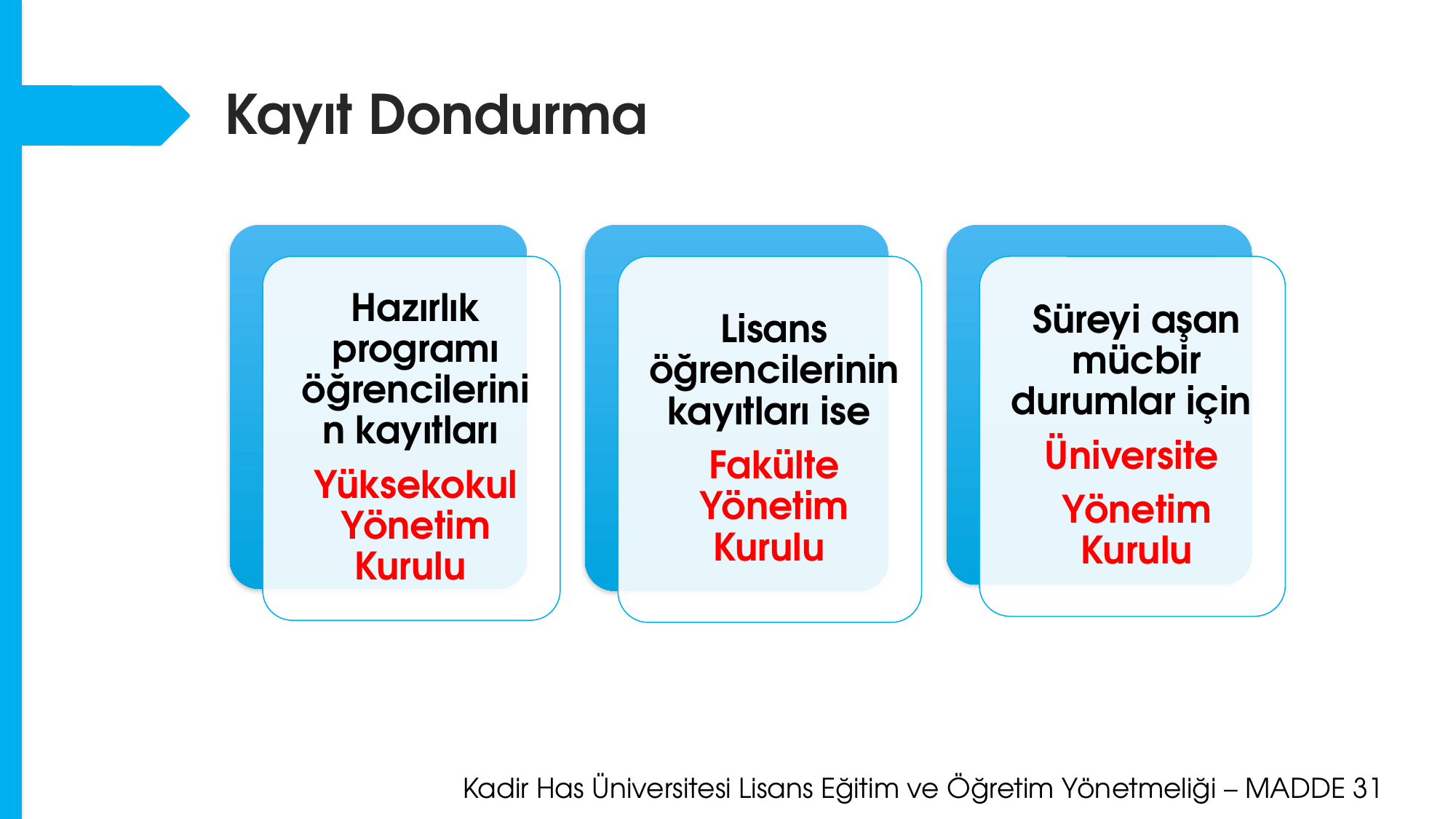

Kayıt Dondurma

Hazırlık programı öğrencilerinin kayıtları
Yüksekokul Yönetim Kurulu
Lisans öğrencilerinin kayıtları ise
Fakülte Yönetim Kurulu
Süreyi aşan mücbir durumlar için
Üniversite
Yönetim Kurulu
Kadir Has Üniversitesi Lisans Eğitim ve Öğretim Yönetmeliği – MADDE 31